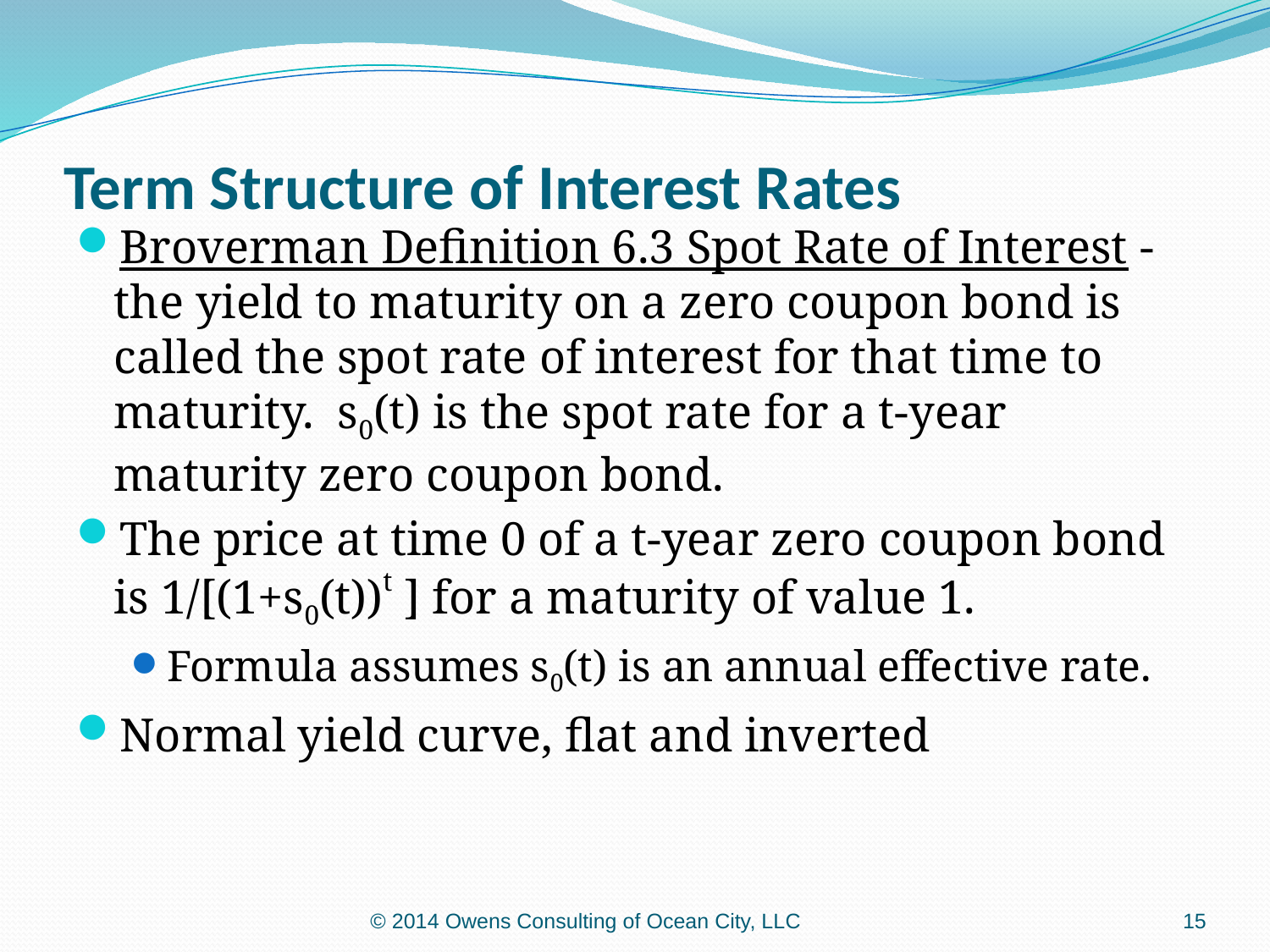

# Term Structure of Interest Rates
Broverman Definition 6.3 Spot Rate of Interest - the yield to maturity on a zero coupon bond is called the spot rate of interest for that time to maturity.  s0(t) is the spot rate for a t-year maturity zero coupon bond.
The price at time 0 of a t-year zero coupon bond is 1/[(1+s0(t))t ] for a maturity of value 1.
Formula assumes s0(t) is an annual effective rate.
Normal yield curve, flat and inverted

© 2014 Owens Consulting of Ocean City, LLC
15